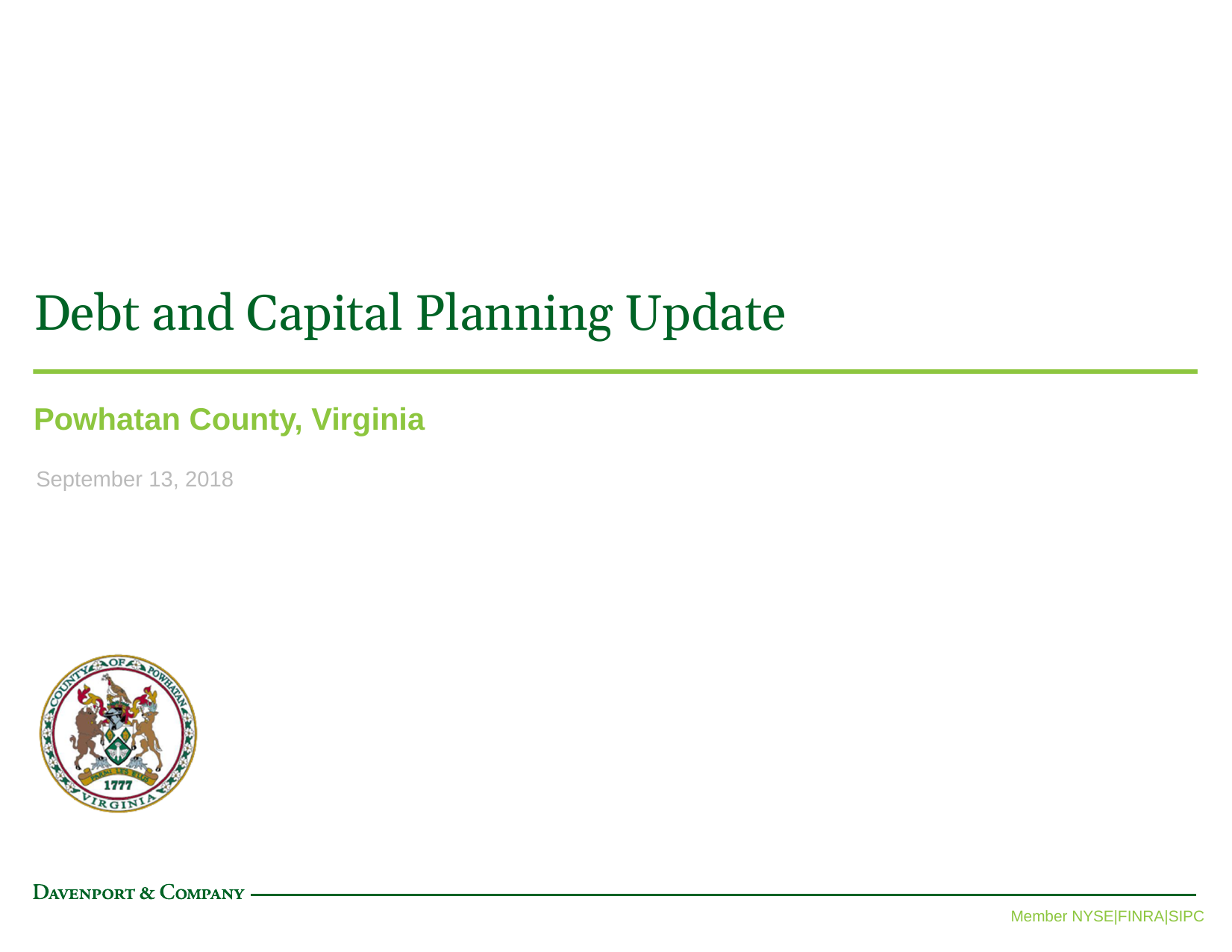

# Debt and Capital Planning Update
Powhatan County, Virginia
September 13, 2018